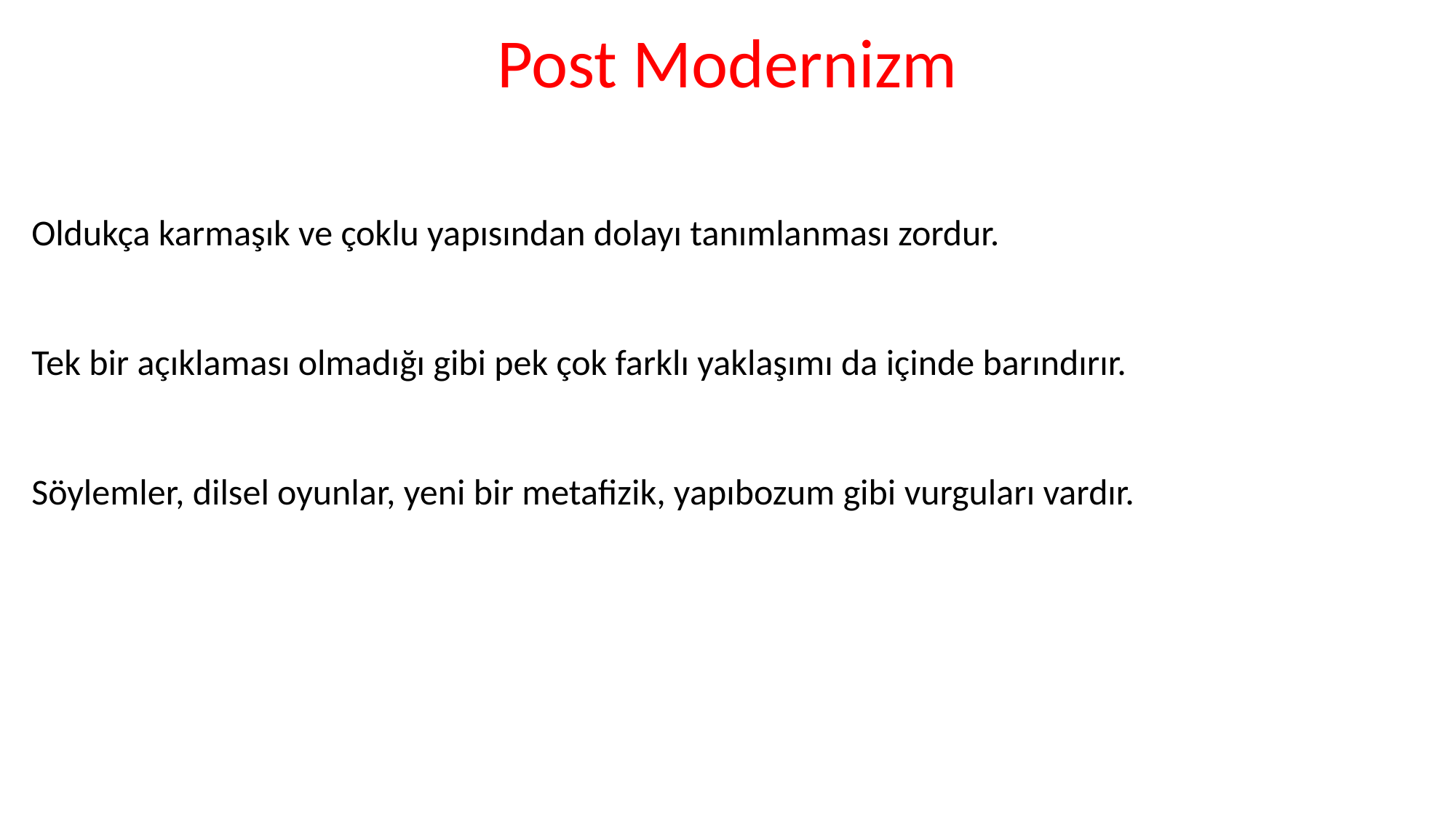

# Post Modernizm

Oldukça karmaşık ve çoklu yapısından dolayı tanımlanması zordur.

Tek bir açıklaması olmadığı gibi pek çok farklı yaklaşımı da içinde barındırır.

Söylemler, dilsel oyunlar, yeni bir metafizik, yapıbozum gibi vurguları vardır.